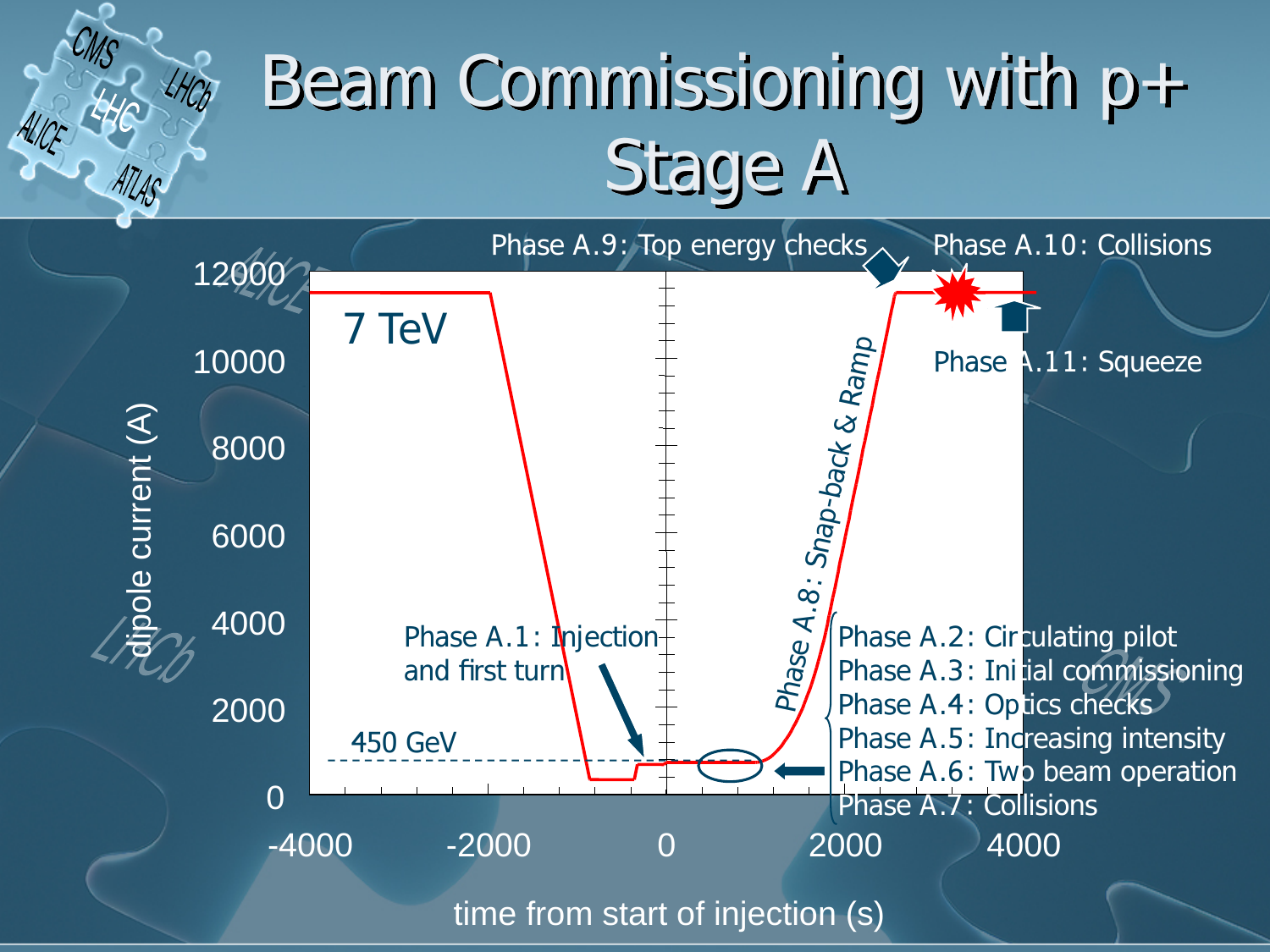

CMS
LHCb
LHC
ALICE
ATLAS
# Beam Commissioning with p+ Stage A
Phase A.9: Top energy checks

Phase A.10: Collisions

12000

10000

8000

dipole current (A)

6000

4000

2000

0

-4000
-2000
0
2000
4000
time from start of injection (s)
ALICE
ATLAS
LHCb
CMS
LHC

7 TeV

Phase A.11: Squeeze
Phase A.8: Snap-back & Ramp
Phase A.1: Injection and first turn

Phase A.2: Circulating pilot
Phase A.3: Initial commissioning
Phase A.4: Optics checks
Phase A.5: Increasing intensity
Phase A.6: Two beam operation
Phase A.7: Collisions

450 GeV